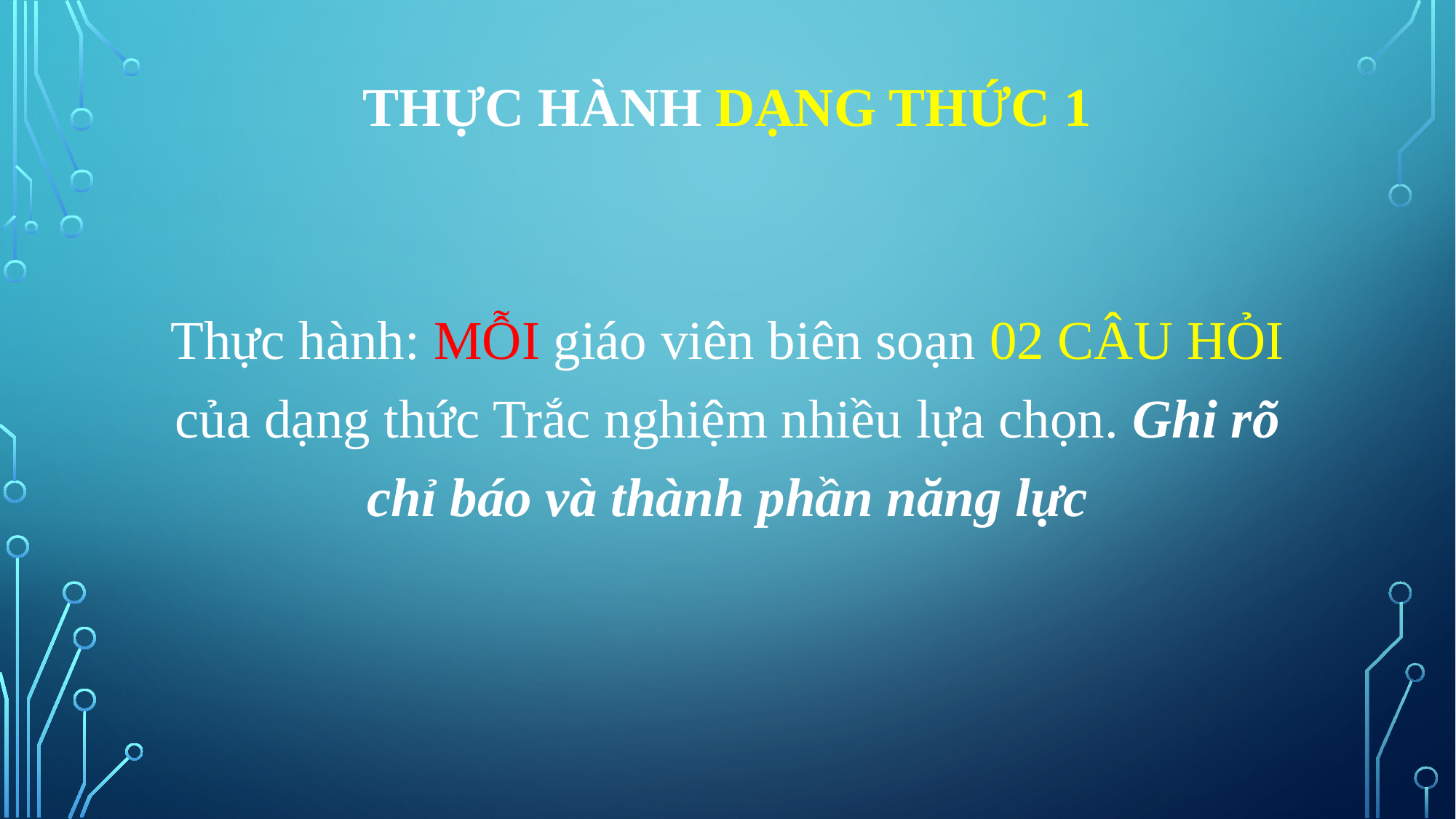

# thực hành dạng thức 1
Thực hành: MỖI giáo viên biên soạn 02 CÂU HỎI của dạng thức Trắc nghiệm nhiều lựa chọn. Ghi rõ chỉ báo và thành phần năng lực